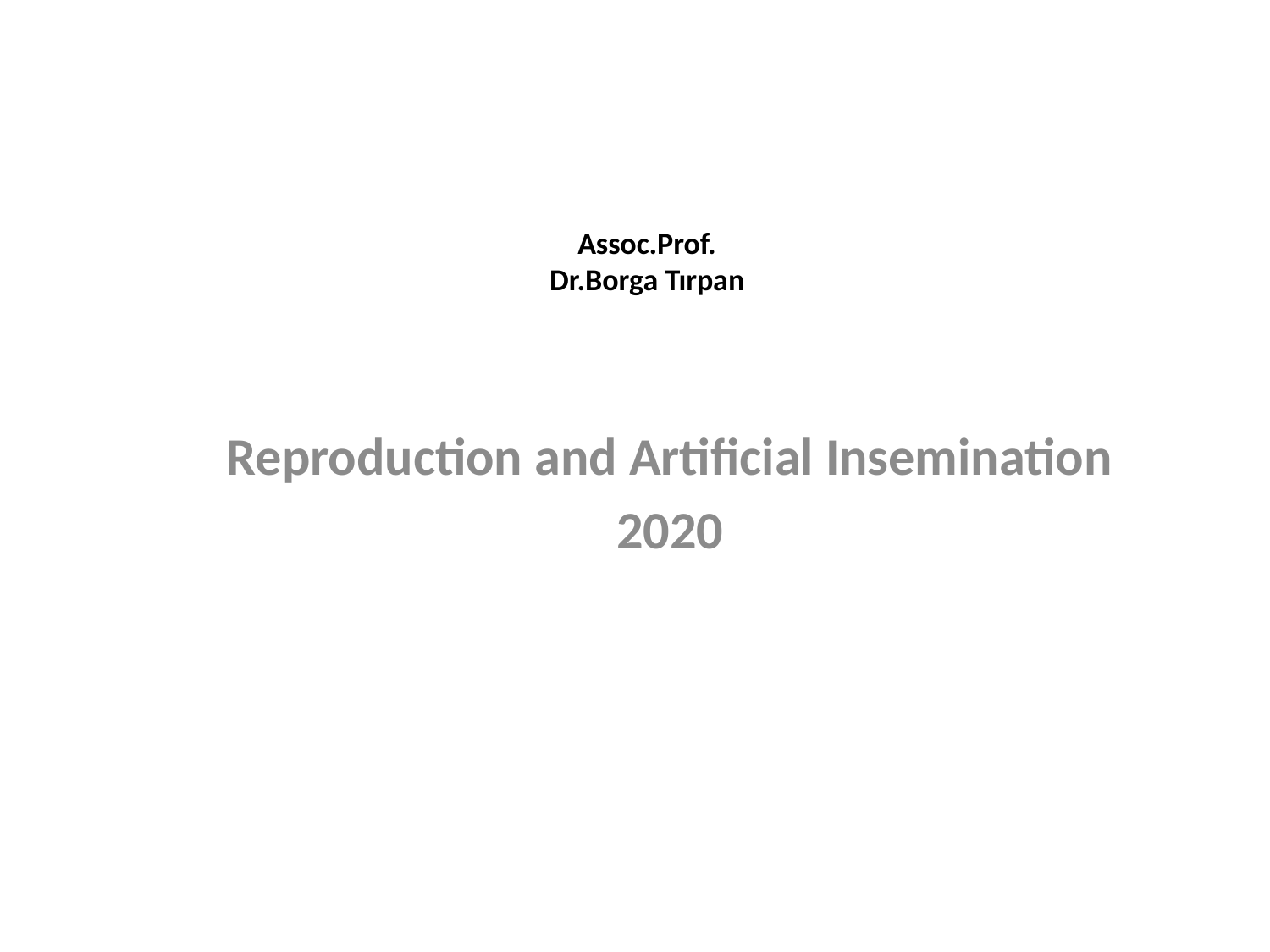

# Assoc.Prof. Dr.Borga Tırpan
Reproduction and Artificial Insemination
2020